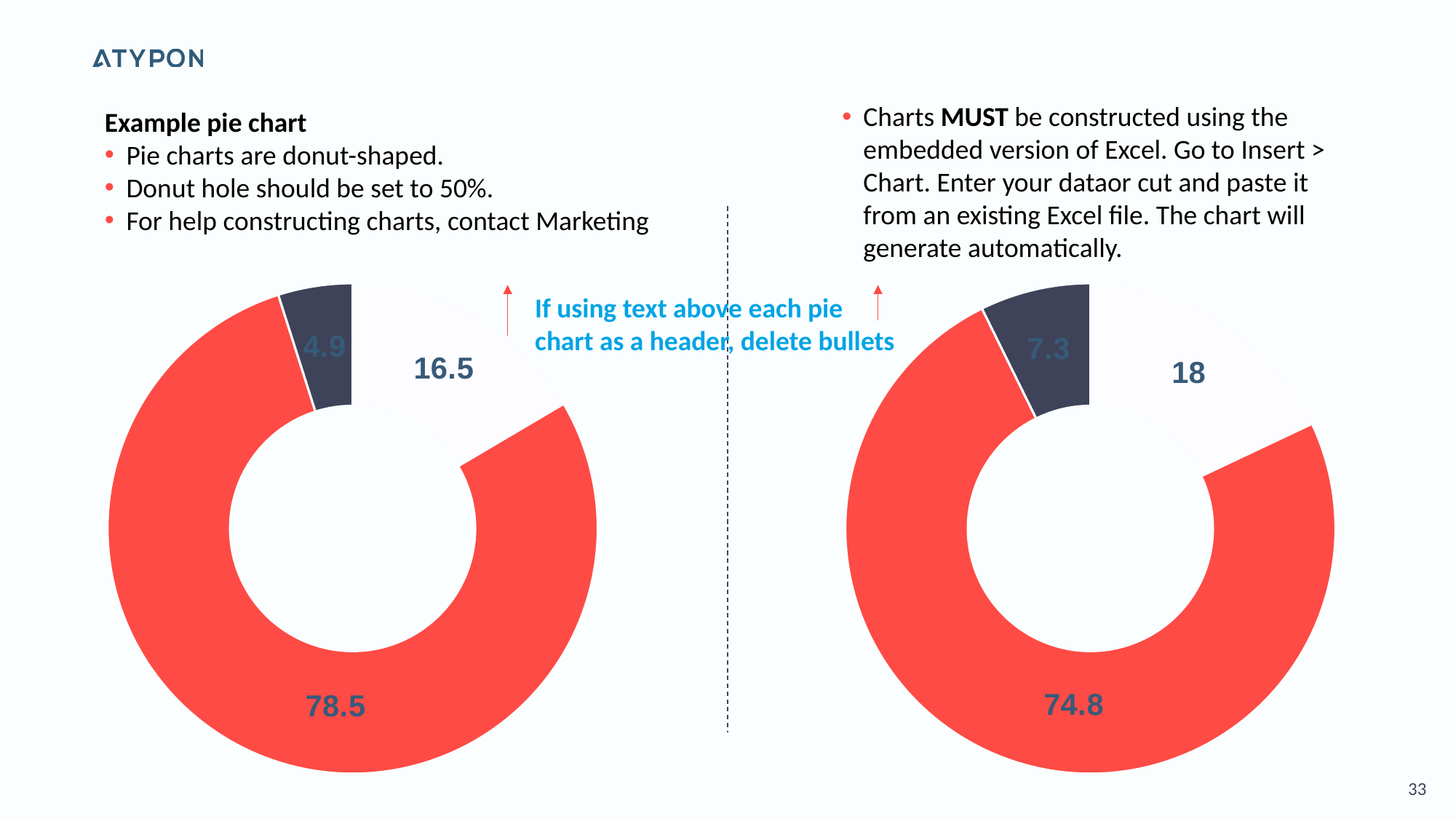

Example pie chart
Pie charts are donut-shaped.
Donut hole should be set to 50%.
For help constructing charts, contact Marketing
Charts MUST be constructed using the embedded version of Excel. Go to Insert > Chart. Enter your dataor cut and paste it from an existing Excel file. The chart will generate automatically.

### Chart

| Category | Sales |
|---|---|
| Print | 16.5 |
| Digital | 78.5 |
| InPerson | 4.9 |

### Chart

| Category | Sales |
|---|---|
| Print | 18.0 |
| Digital | 74.8 |
| InPerson | 7.3 |
If using text above each pie chart as a header, delete bullets
33